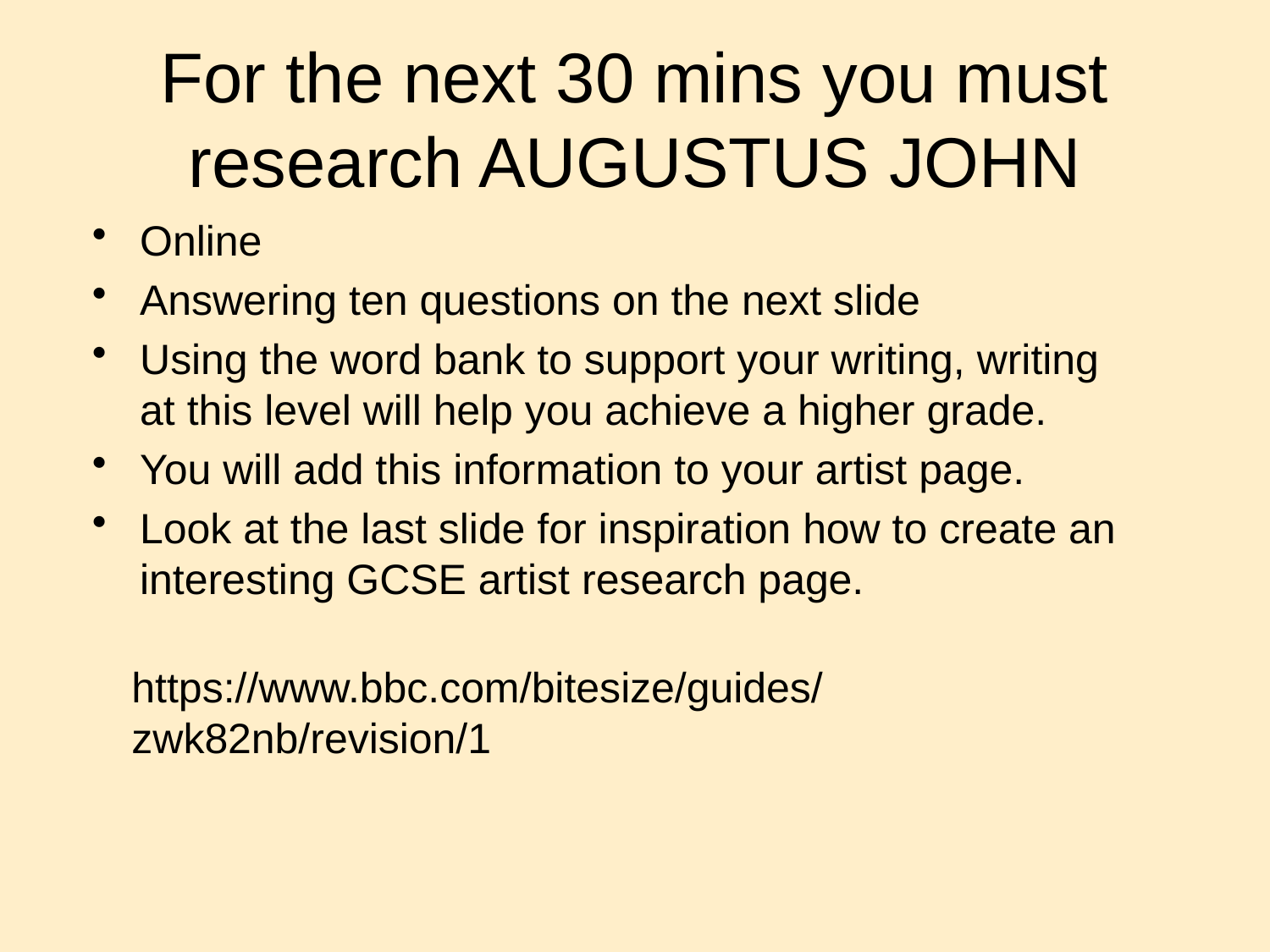

# For the next 30 mins you must research AUGUSTUS JOHN
Online
Answering ten questions on the next slide
Using the word bank to support your writing, writing at this level will help you achieve a higher grade.
You will add this information to your artist page.
Look at the last slide for inspiration how to create an interesting GCSE artist research page.
https://www.bbc.com/bitesize/guides/zwk82nb/revision/1